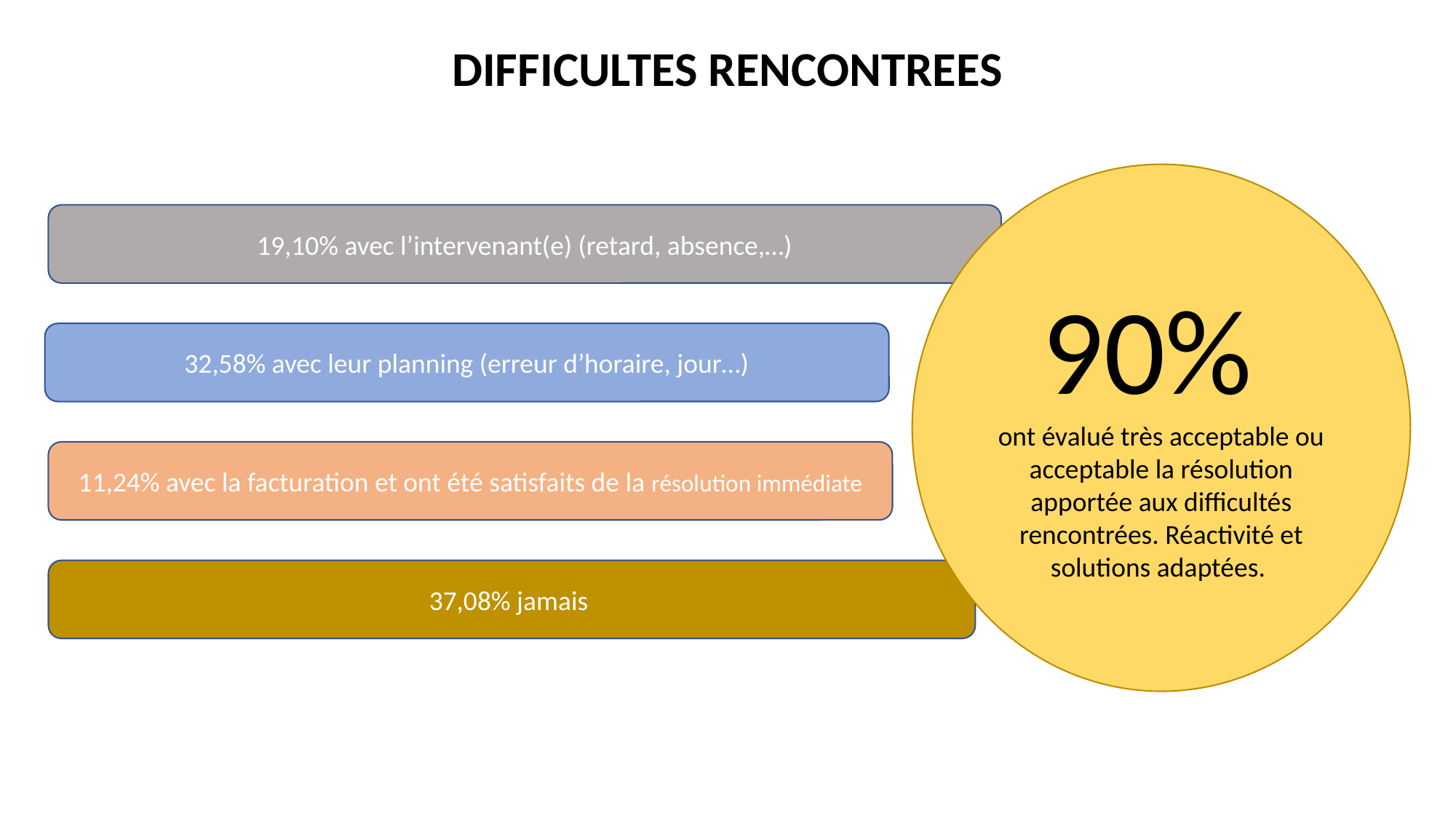

DIFFICULTES RENCONTREES
90%
ont évalué très acceptable ou acceptable la résolution apportée aux difficultés rencontrées. Réactivité et solutions adaptées.
19,10% avec l’intervenant(e) (retard, absence,…)
32,58% avec leur planning (erreur d’horaire, jour…)
11,24% avec la facturation et ont été satisfaits de la résolution immédiate
37,08% jamais